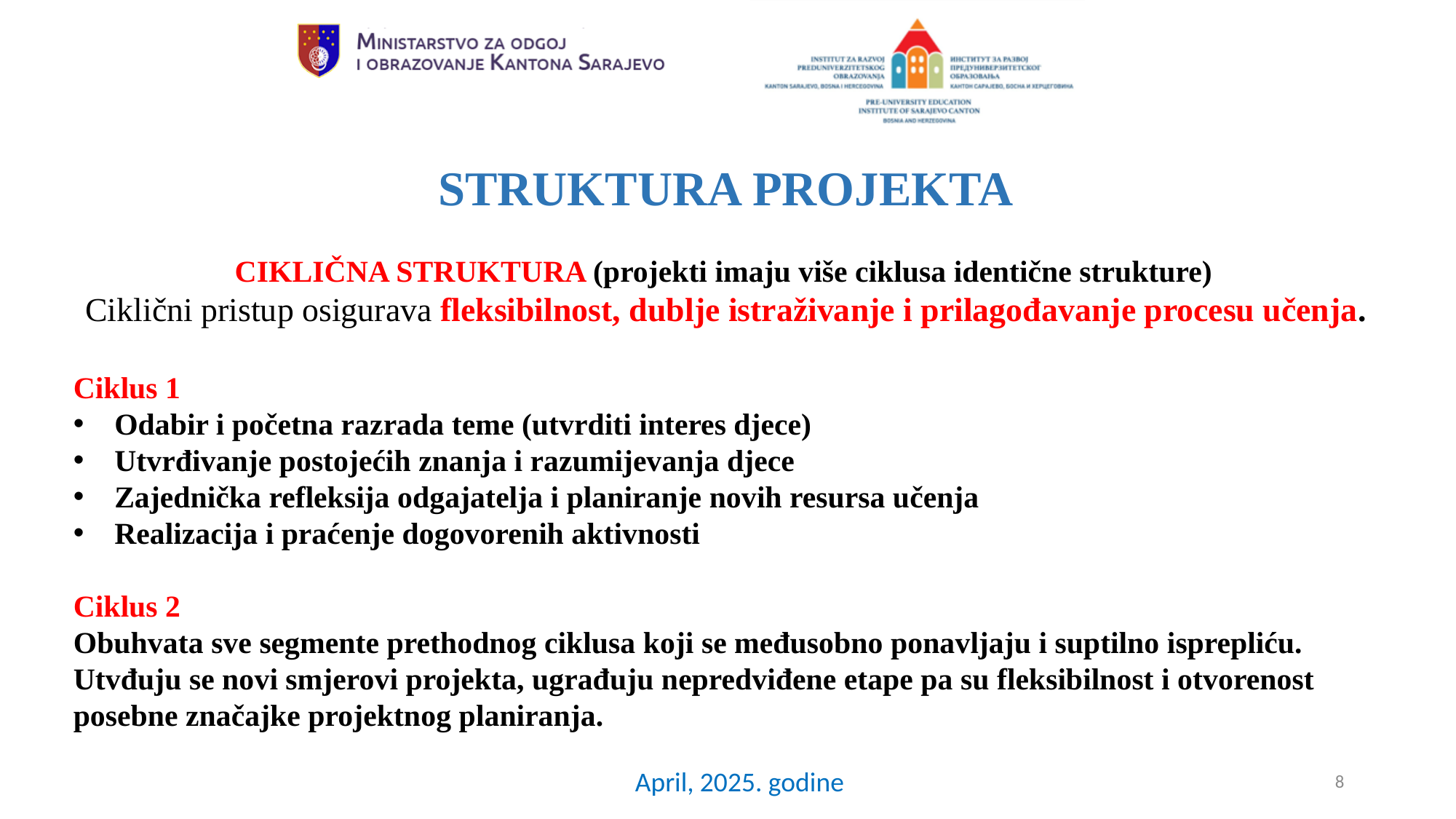

STRUKTURA PROJEKTA

CIKLIČNA STRUKTURA (projekti imaju više ciklusa identične strukture)
Ciklični pristup osigurava fleksibilnost, dublje istraživanje i prilagođavanje procesu učenja.

Ciklus 1
Odabir i početna razrada teme (utvrditi interes djece)
Utvrđivanje postojećih znanja i razumijevanja djece
Zajednička refleksija odgajatelja i planiranje novih resursa učenja
Realizacija i praćenje dogovorenih aktivnosti

Ciklus 2
Obuhvata sve segmente prethodnog ciklusa koji se međusobno ponavljaju i suptilno isprepliću. Utvđuju se novi smjerovi projekta, ugrađuju nepredviđene etape pa su fleksibilnost i otvorenost posebne značajke projektnog planiranja.
April, 2025. godine
8